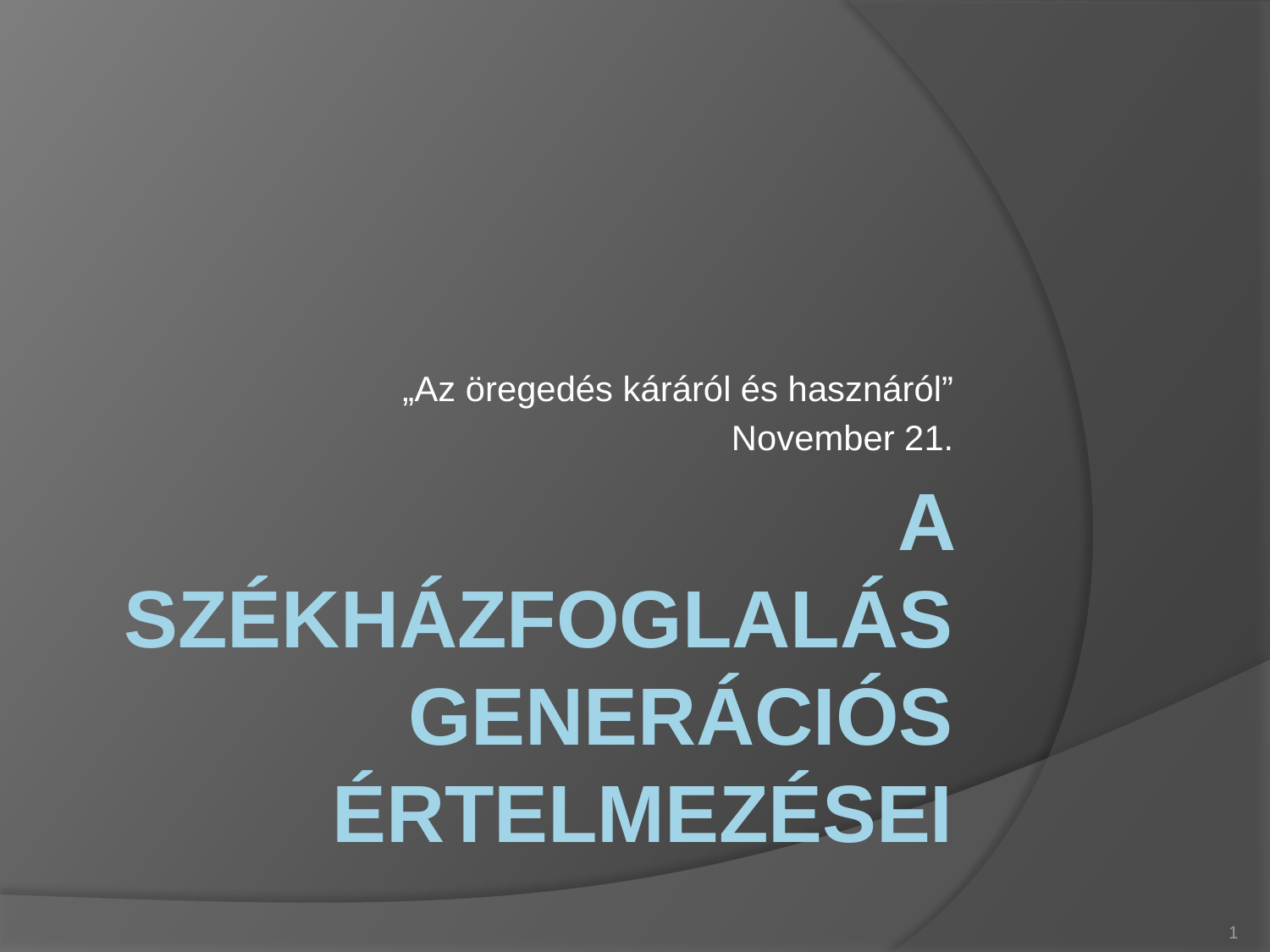

„Az öregedés káráról és hasznáról”
November 21.
# A székházfoglalás generációs értelmezései
1